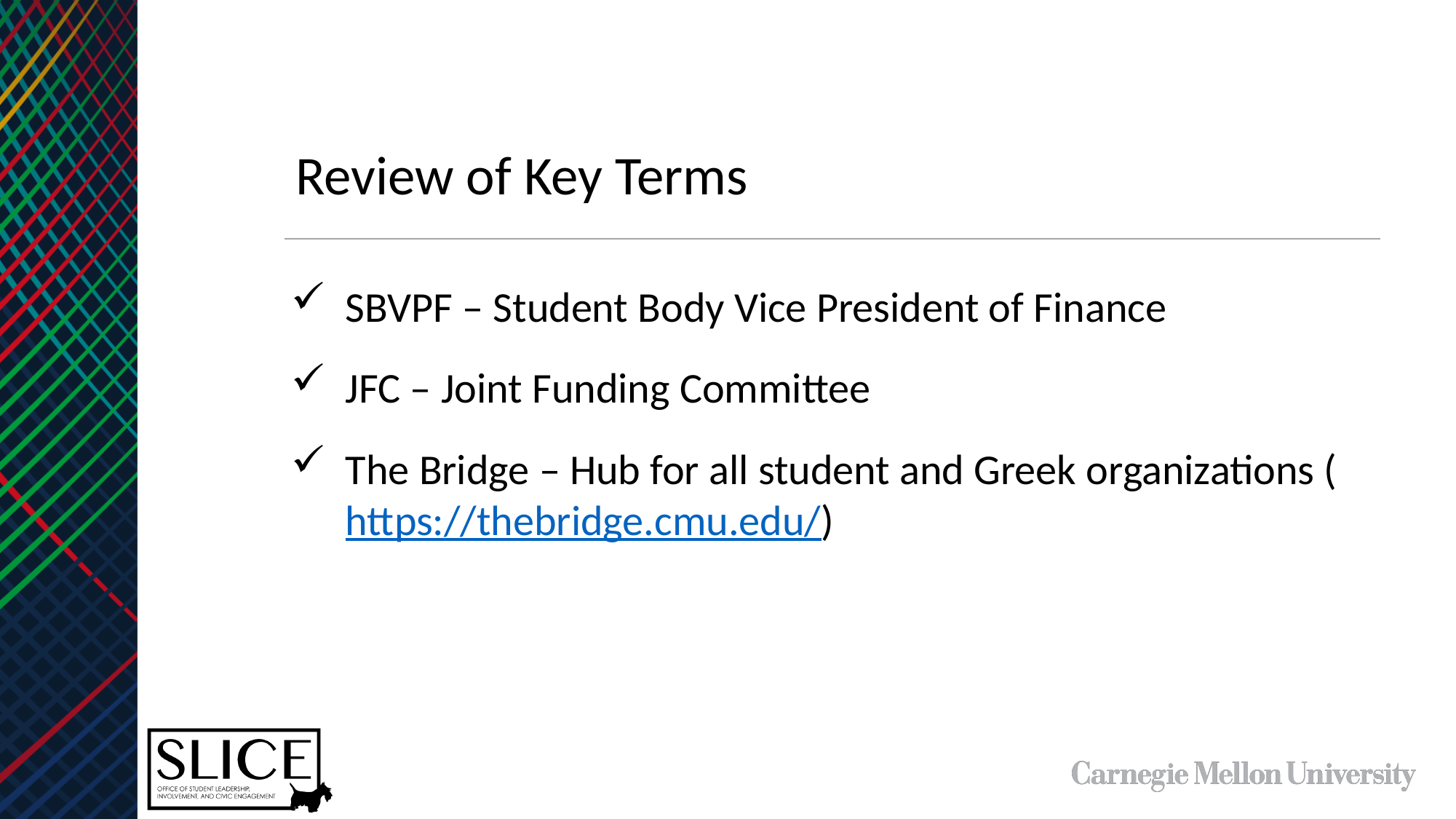

Review of Key Terms
SBVPF – Student Body Vice President of Finance
JFC – Joint Funding Committee
The Bridge – Hub for all student and Greek organizations (https://thebridge.cmu.edu/)